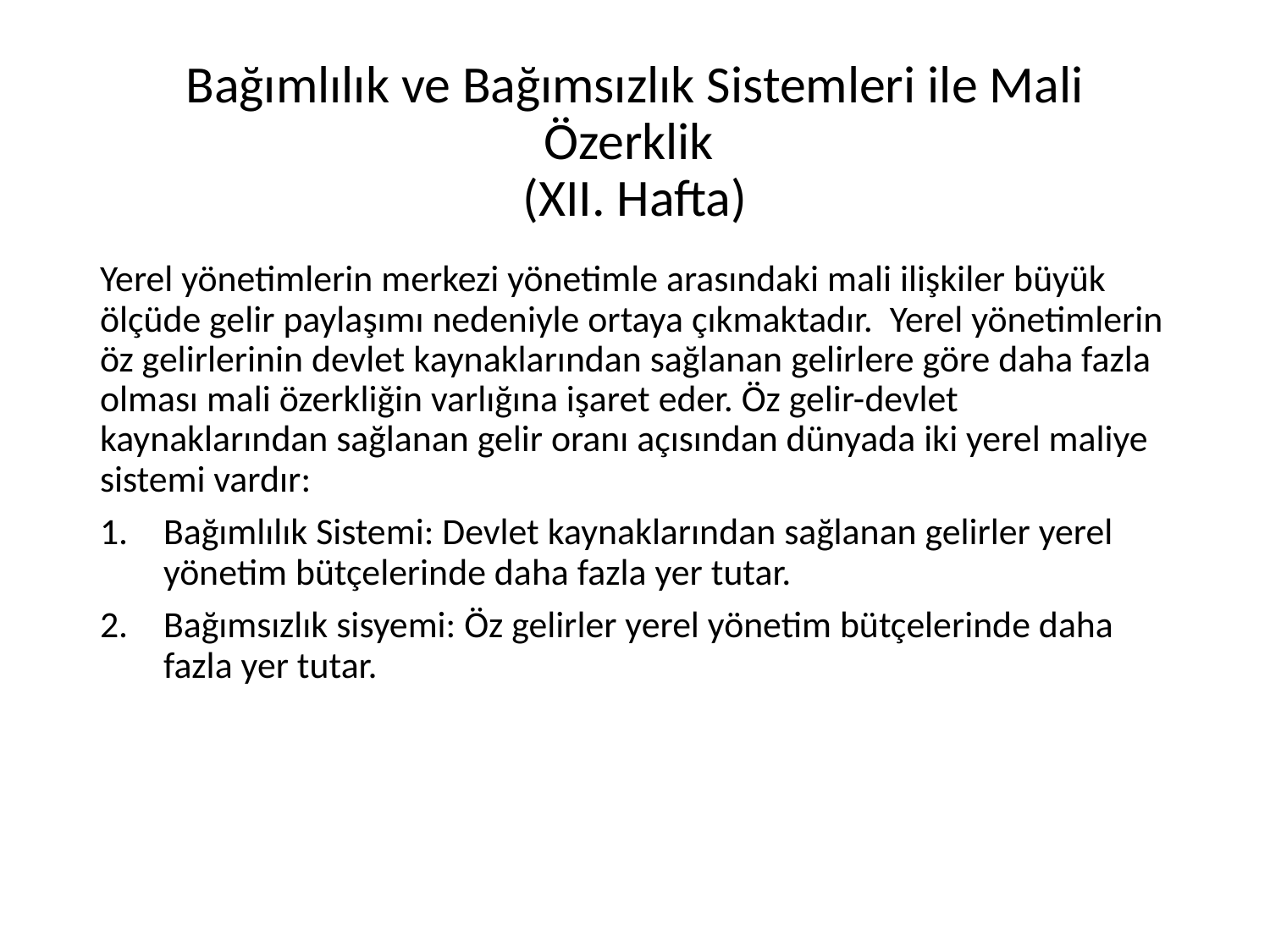

# Bağımlılık ve Bağımsızlık Sistemleri ile Mali Özerklik (XII. Hafta)
Yerel yönetimlerin merkezi yönetimle arasındaki mali ilişkiler büyük ölçüde gelir paylaşımı nedeniyle ortaya çıkmaktadır.  Yerel yönetimlerin öz gelirlerinin devlet kaynaklarından sağlanan gelirlere göre daha fazla olması mali özerkliğin varlığına işaret eder. Öz gelir-devlet kaynaklarından sağlanan gelir oranı açısından dünyada iki yerel maliye sistemi vardır:
Bağımlılık Sistemi: Devlet kaynaklarından sağlanan gelirler yerel yönetim bütçelerinde daha fazla yer tutar.
Bağımsızlık sisyemi: Öz gelirler yerel yönetim bütçelerinde daha fazla yer tutar.